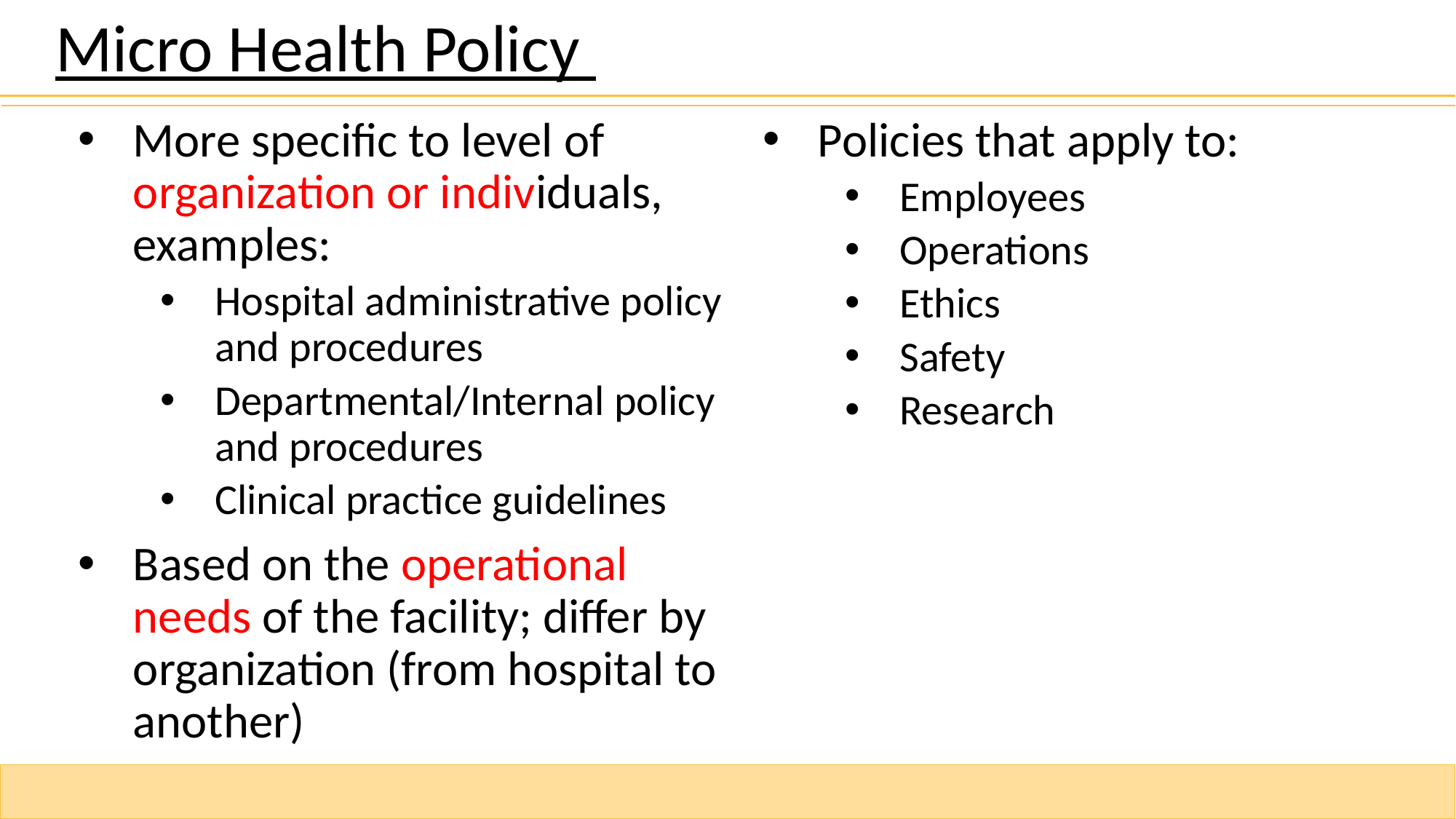

Micro Health Policy
More specific to level of organization or individuals, examples:
Hospital administrative policy and procedures
Departmental/Internal policy and procedures
Clinical practice guidelines
Based on the operational needs of the facility; differ by organization (from hospital to another)
Policies that apply to:
Employees
Operations
Ethics
Safety
Research